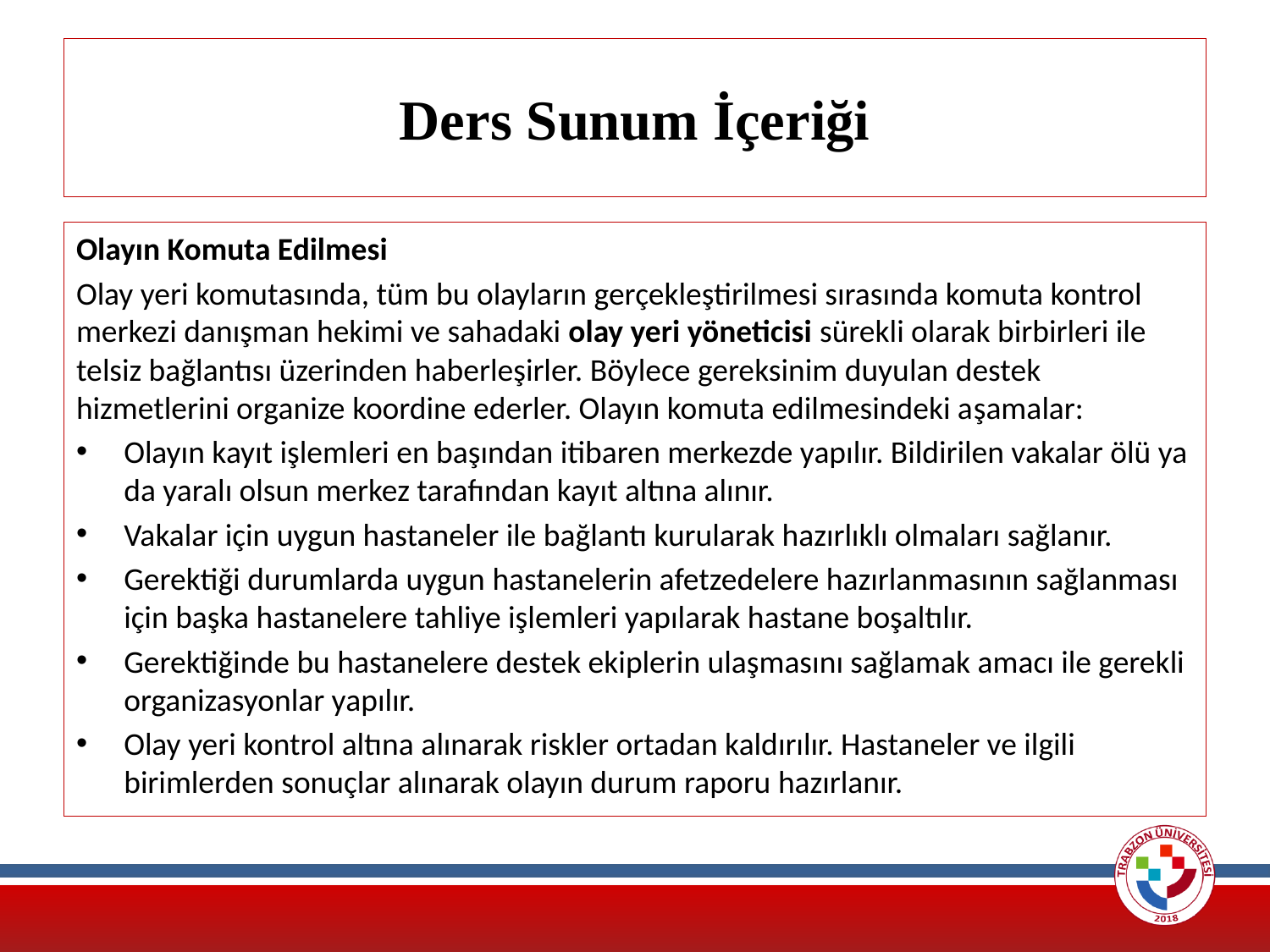

# Ders Sunum İçeriği
Olayın Komuta Edilmesi
Olay yeri komutasında, tüm bu olayların gerçekleştirilmesi sırasında komuta kontrol merkezi danışman hekimi ve sahadaki olay yeri yöneticisi sürekli olarak birbirleri ile telsiz bağlantısı üzerinden haberleşirler. Böylece gereksinim duyulan destek hizmetlerini organize koordine ederler. Olayın komuta edilmesindeki aşamalar:
Olayın kayıt işlemleri en başından itibaren merkezde yapılır. Bildirilen vakalar ölü ya da yaralı olsun merkez tarafından kayıt altına alınır.
Vakalar için uygun hastaneler ile bağlantı kurularak hazırlıklı olmaları sağlanır.
Gerektiği durumlarda uygun hastanelerin afetzedelere hazırlanmasının sağlanması için başka hastanelere tahliye işlemleri yapılarak hastane boşaltılır.
Gerektiğinde bu hastanelere destek ekiplerin ulaşmasını sağlamak amacı ile gerekli organizasyonlar yapılır.
Olay yeri kontrol altına alınarak riskler ortadan kaldırılır. Hastaneler ve ilgili birimlerden sonuçlar alınarak olayın durum raporu hazırlanır.